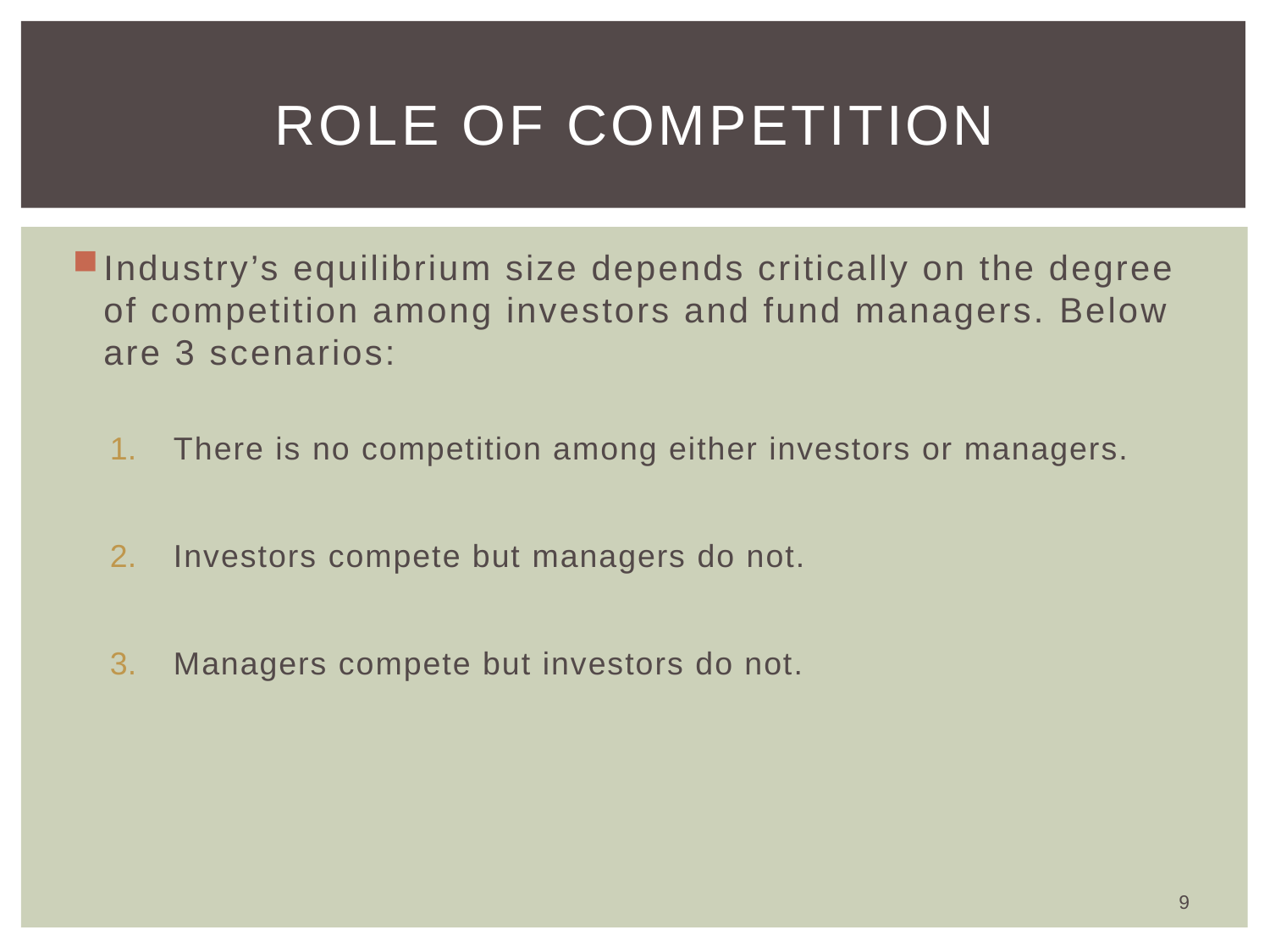

# Role of competition
Industry’s equilibrium size depends critically on the degree of competition among investors and fund managers. Below are 3 scenarios:

There is no competition among either investors or managers.

Investors compete but managers do not.

Managers compete but investors do not.

9